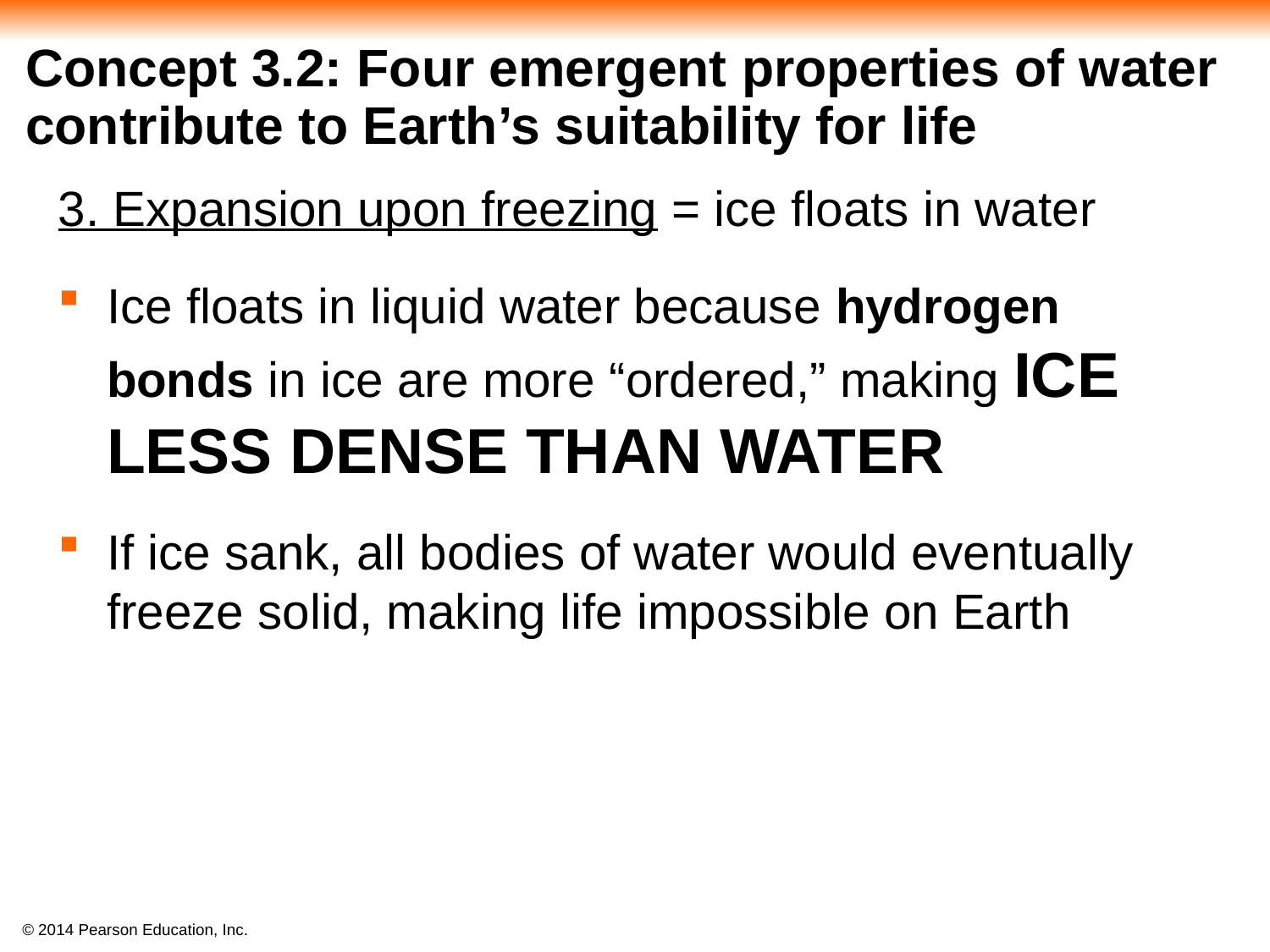

# Concept 3.2: Four emergent properties of water contribute to Earth’s suitability for life
3. Expansion upon freezing = ice floats in water
Ice floats in liquid water because hydrogen bonds in ice are more “ordered,” making ICE LESS DENSE THAN WATER
If ice sank, all bodies of water would eventually freeze solid, making life impossible on Earth